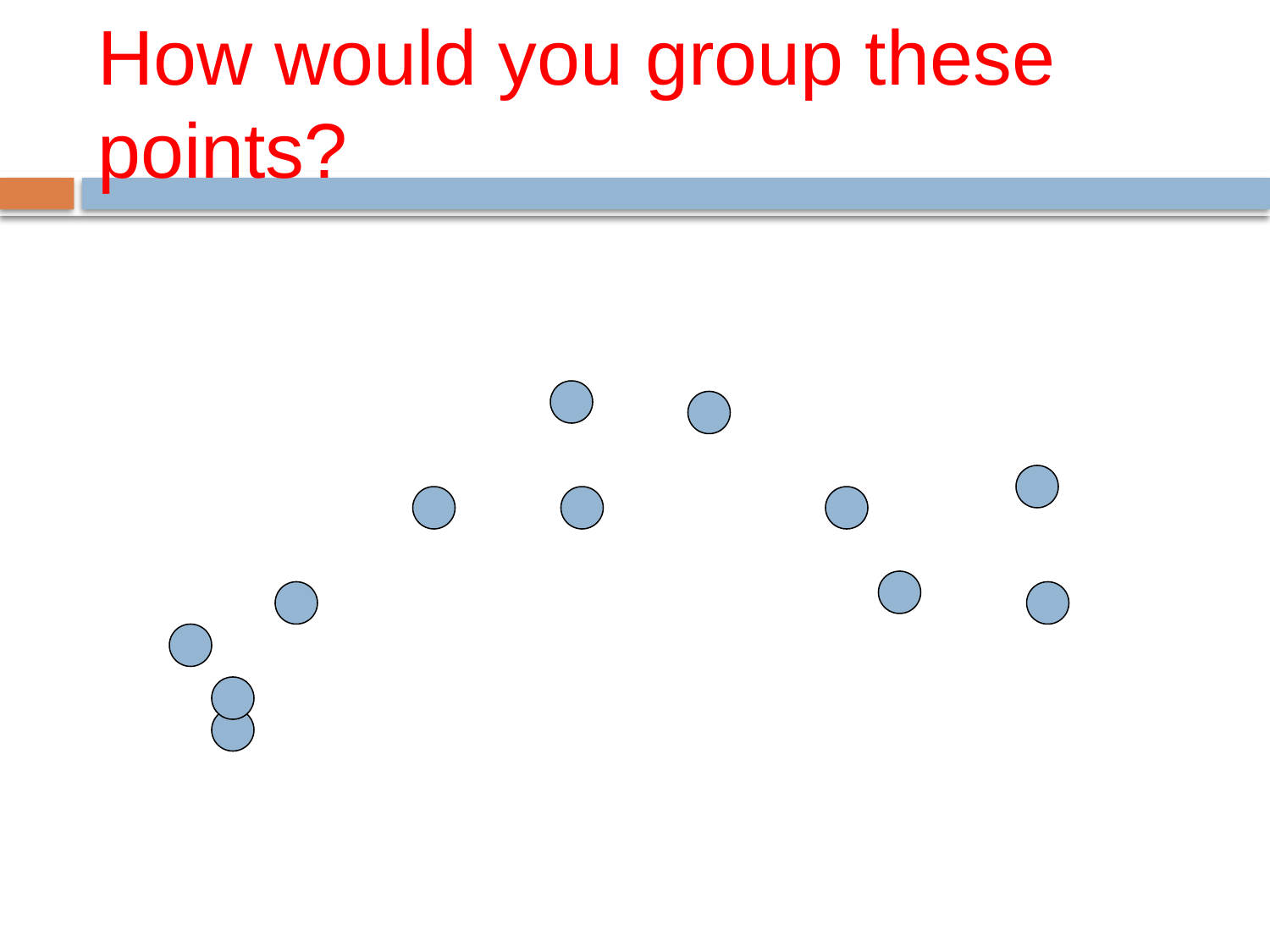

# How would you group these points?